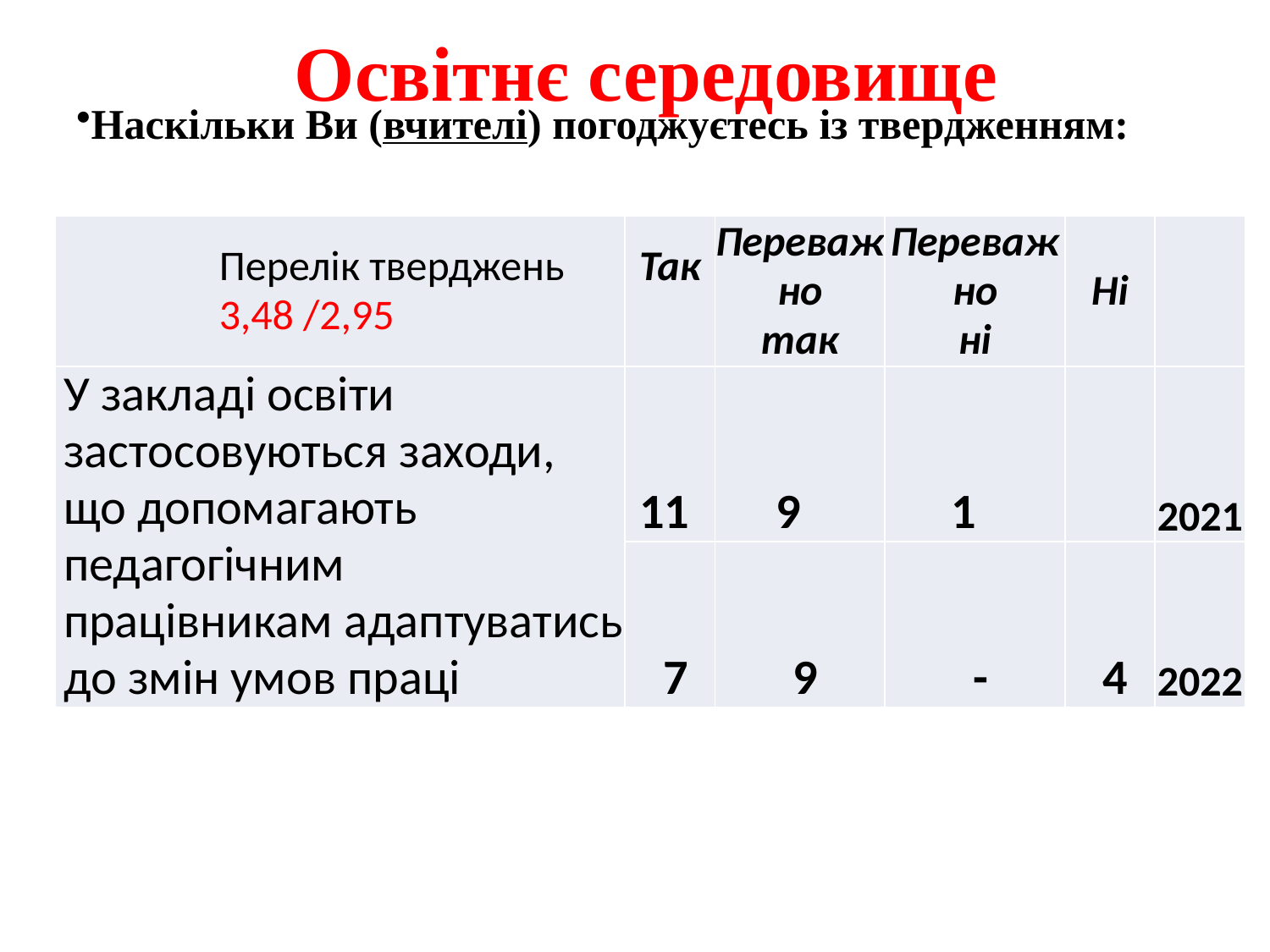

# Освітнє середовище
Наскільки Ви (вчителі) погоджуєтесь із твердженням:
| Перелік тверджень 3,48 /2,95 | Так | Переважно так | Переважно ні | Ні |  |
| --- | --- | --- | --- | --- | --- |
| У закладі освіти застосовуються заходи, що допомагають педагогічним працівникам адаптуватись до змін умов праці | 11 | 9 | 1 |  | 2021 |
|  | 7 | 9 | - | 4 | 2022 |